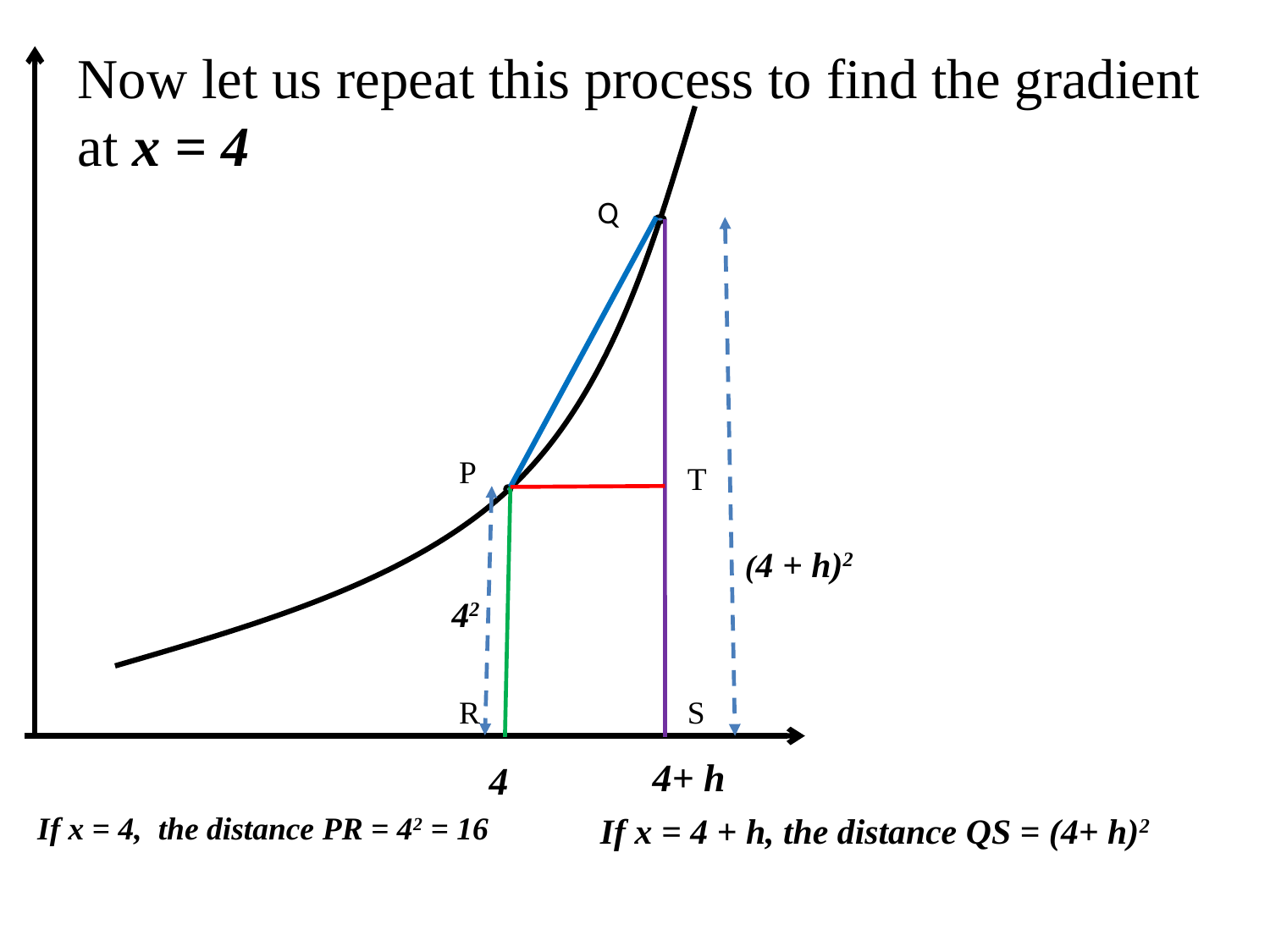

Now let us repeat this process to find the gradient at x = 4

Q

P
T

     (4 + h)2
   42
R
S
4+ h
4
If x = 4,  the distance PR = 42 = 16
If x = 4 + h, the distance QS = (4+ h)2